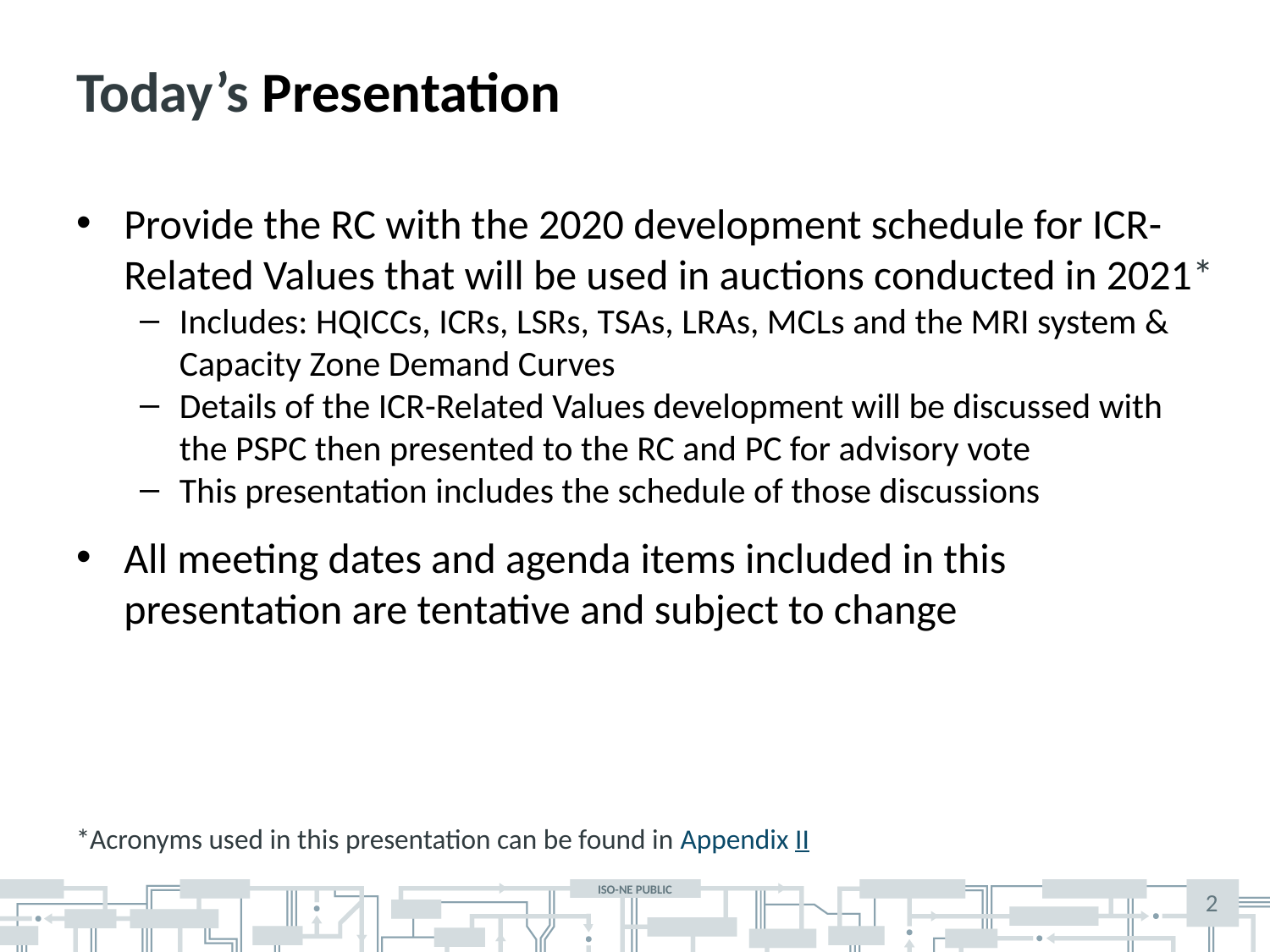

# Today’s Presentation
Provide the RC with the 2020 development schedule for ICR-Related Values that will be used in auctions conducted in 2021*
Includes: HQICCs, ICRs, LSRs, TSAs, LRAs, MCLs and the MRI system & Capacity Zone Demand Curves
Details of the ICR-Related Values development will be discussed with the PSPC then presented to the RC and PC for advisory vote
This presentation includes the schedule of those discussions
All meeting dates and agenda items included in this presentation are tentative and subject to change

*Acronyms used in this presentation can be found in Appendix II
2